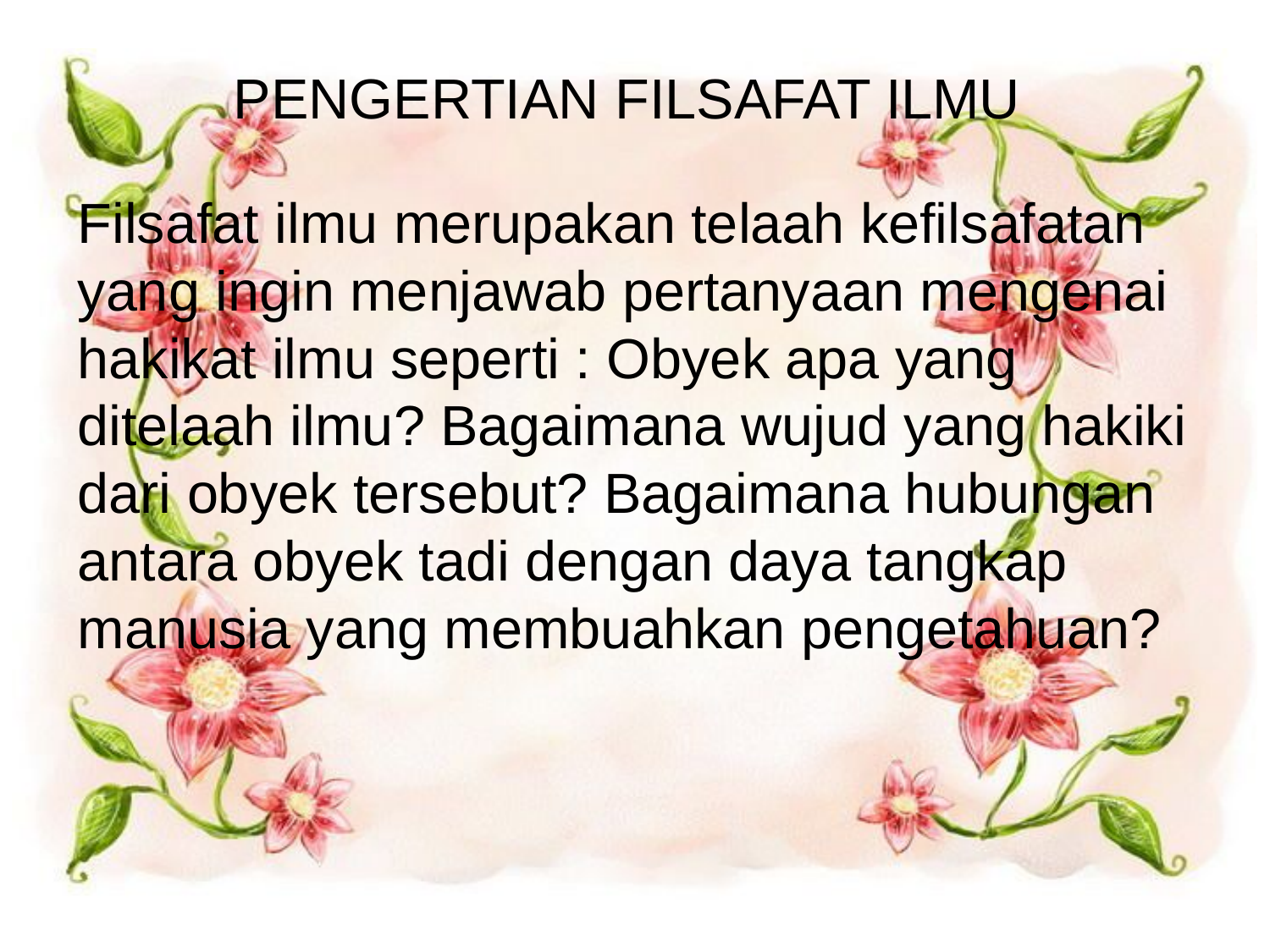

# PENGERTIAN FILSAFAT ILMU
Filsafat ilmu merupakan telaah kefilsafatan yang ingin menjawab pertanyaan mengenai hakikat ilmu seperti : Obyek apa yang ditelaah ilmu? Bagaimana wujud yang hakiki dari obyek tersebut? Bagaimana hubungan antara obyek tadi dengan daya tangkap manusia yang membuahkan pengetahuan?